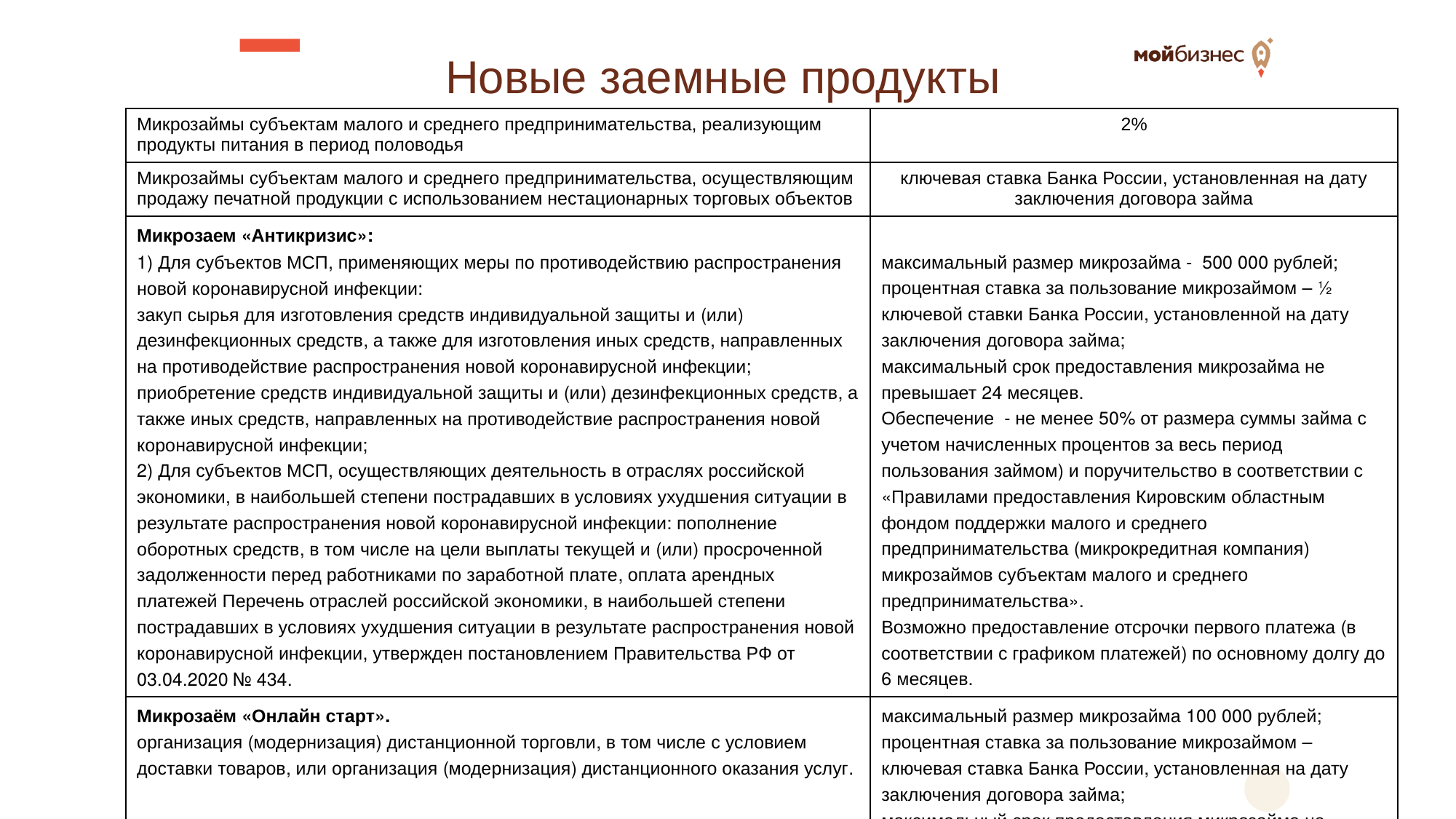

# Новые заемные продукты
| Микрозаймы субъектам малого и среднего предпринимательства, реализующим продукты питания в период половодья | 2% |
| --- | --- |
| Микрозаймы субъектам малого и среднего предпринимательства, осуществляющим продажу печатной продукции с использованием нестационарных торговых объектов | ключевая ставка Банка России, установленная на дату заключения договора займа |
| Микрозаем «Антикризис»: 1) Для субъектов МСП, применяющих меры по противодействию распространения новой коронавирусной инфекции: закуп сырья для изготовления средств индивидуальной защиты и (или) дезинфекционных средств, а также для изготовления иных средств, направленных на противодействие распространения новой коронавирусной инфекции; приобретение средств индивидуальной защиты и (или) дезинфекционных средств, а также иных средств, направленных на противодействие распространения новой коронавирусной инфекции; 2) Для субъектов МСП, осуществляющих деятельность в отраслях российской экономики, в наибольшей степени пострадавших в условиях ухудшения ситуации в результате распространения новой коронавирусной инфекции: пополнение оборотных средств, в том числе на цели выплаты текущей и (или) просроченной задолженности перед работниками по заработной плате, оплата арендных платежей Перечень отраслей российской экономики, в наибольшей степени пострадавших в условиях ухудшения ситуации в результате распространения новой коронавирусной инфекции, утвержден постановлением Правительства РФ от 03.04.2020 № 434. | максимальный размер микрозайма - 500 000 рублей; процентная ставка за пользование микрозаймом – ½ ключевой ставки Банка России, установленной на дату заключения договора займа; максимальный срок предоставления микрозайма не превышает 24 месяцев. Обеспечение - не менее 50% от размера суммы займа с учетом начисленных процентов за весь период пользования займом) и поручительство в соответствии с «Правилами предоставления Кировским областным фондом поддержки малого и среднего предпринимательства (микрокредитная компания) микрозаймов субъектам малого и среднего предпринимательства». Возможно предоставление отсрочки первого платежа (в соответствии с графиком платежей) по основному долгу до 6 месяцев. |
| Микрозаём «Онлайн старт». организация (модернизация) дистанционной торговли, в том числе с условием доставки товаров, или организация (модернизация) дистанционного оказания услуг. | максимальный размер микрозайма 100 000 рублей; процентная ставка за пользование микрозаймом – ключевая ставка Банка России, установленная на дату заключения договора займа; максимальный срок предоставления микрозайма не превышает 12 месяцев. Обеспечение –поручительство |